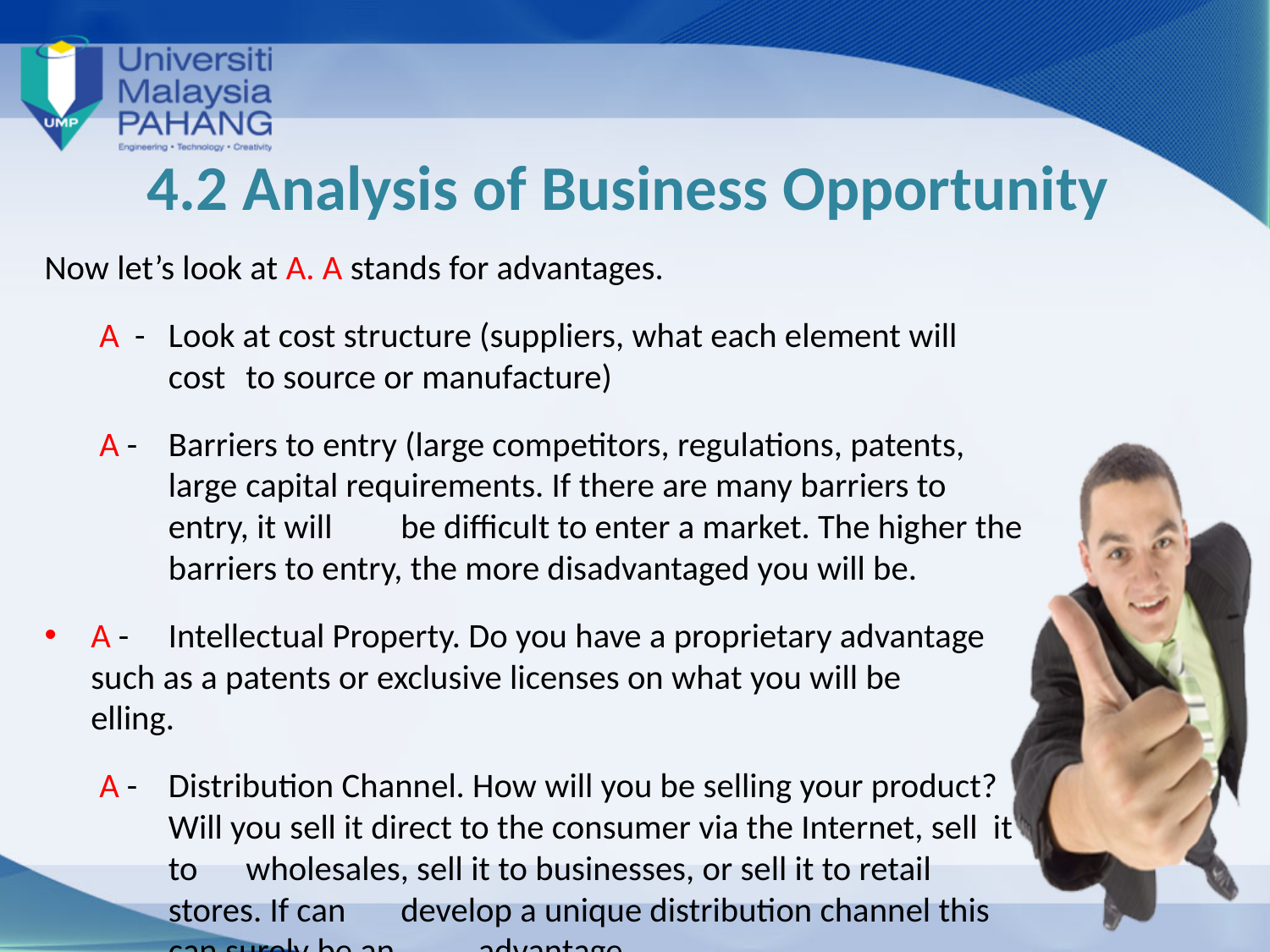

# 4.2 Analysis of Business Opportunity
Now let’s look at A. A stands for advantages.

       A  -	Look at cost structure (suppliers, what each element will  cost 	to source or manufacture)

       A -	Barriers to entry (large competitors, regulations, patents,  large 	capital requirements. If there are many barriers to entry, it will 	be difficult to enter a market. The higher the barriers to entry, the more disadvantaged you will be.

A -	Intellectual Property. Do you have a proprietary advantage 	such as a patents or exclusive licenses on what you will be 	elling.

       A -	Distribution Channel. How will you be selling your product? Will you sell it direct to the consumer via the Internet, sell  it to 	wholesales, sell it to businesses, or sell it to retail stores. If can 	develop a unique distribution channel this can surely be an 	advantage.